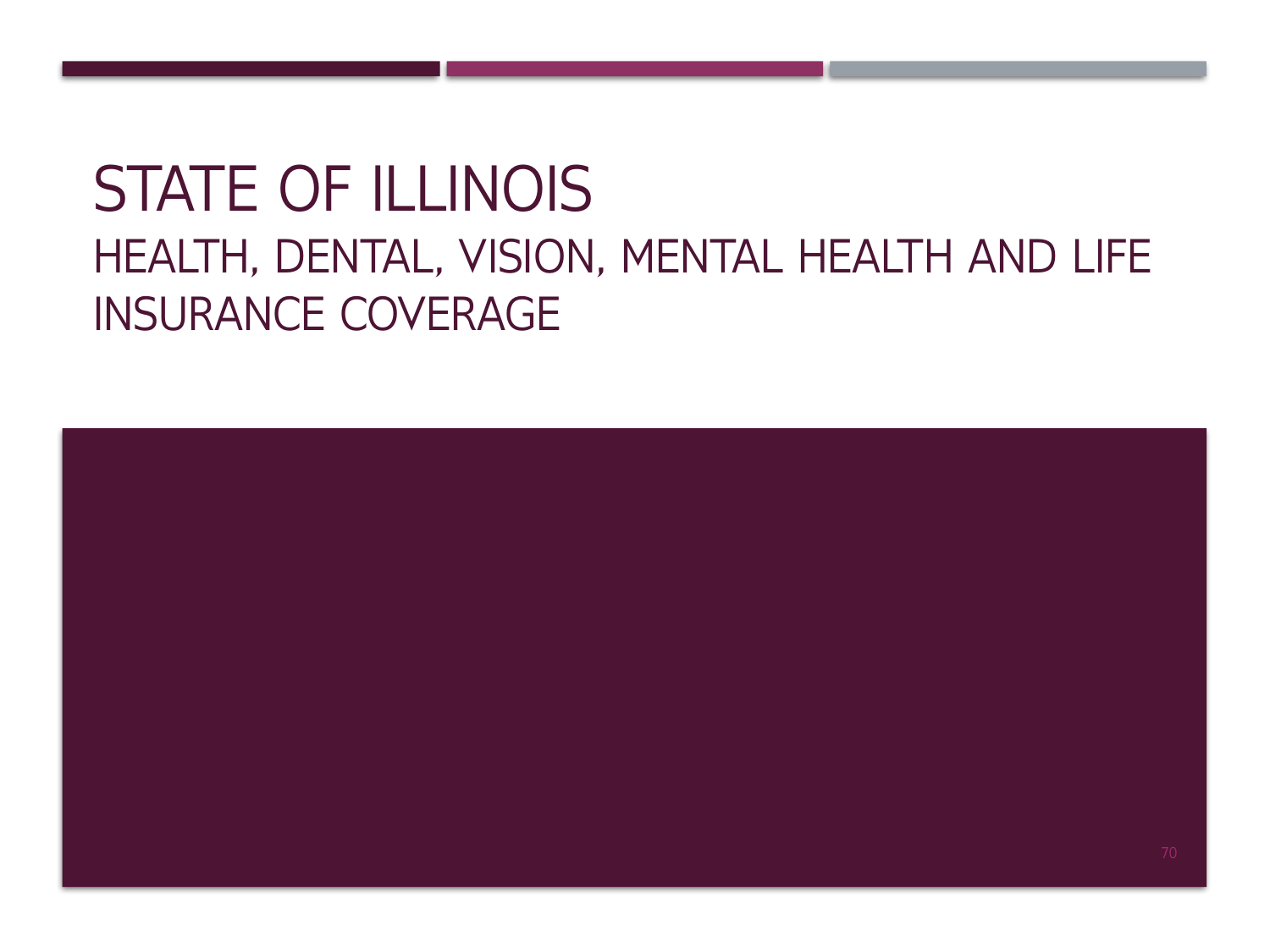

# State of Illinois Health, Dental, Vision, Mental Health and Life Insurance Coverage

70